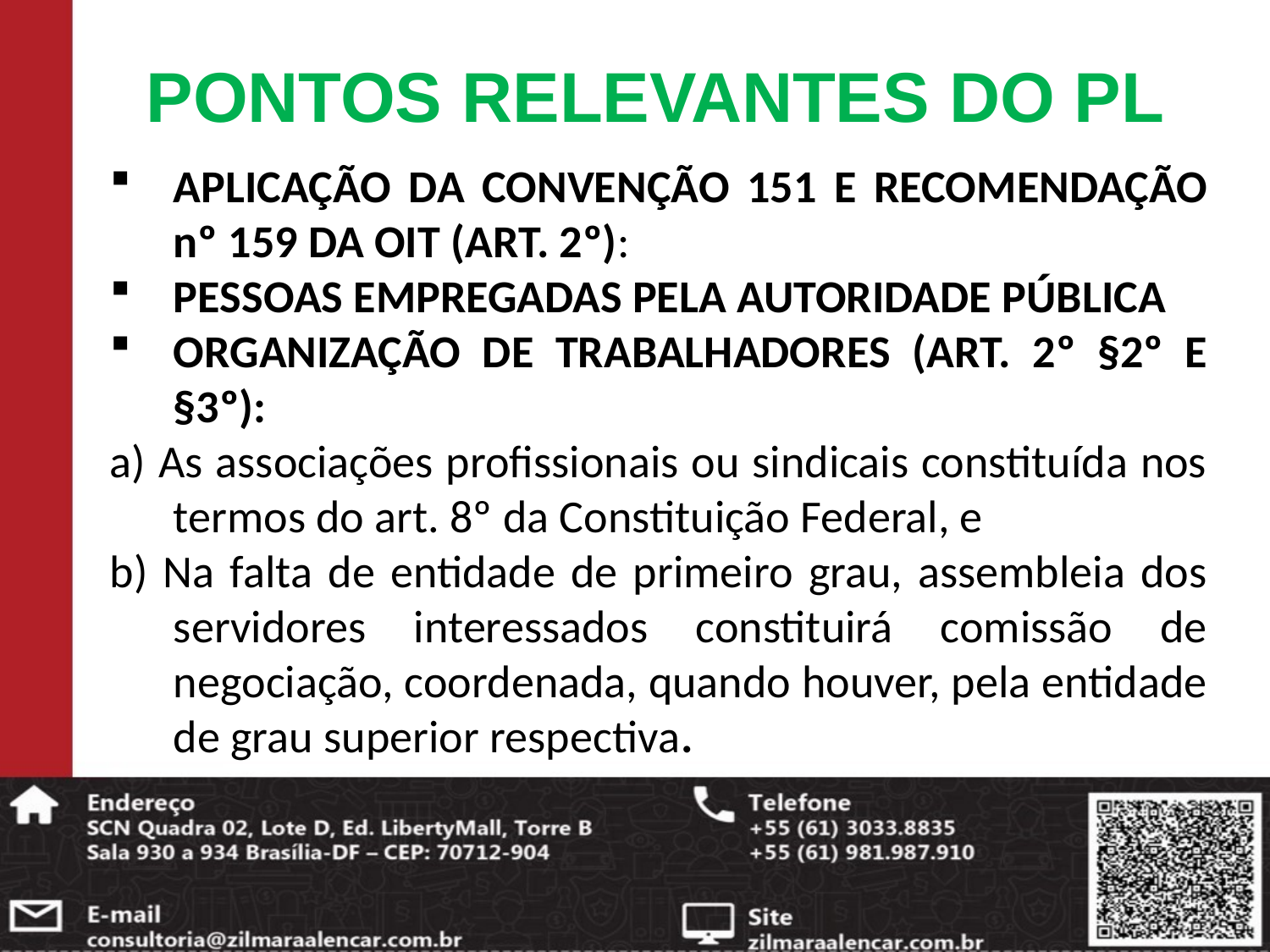

PONTOS RELEVANTES DO PL
APLICAÇÃO DA CONVENÇÃO 151 E RECOMENDAÇÃO nº 159 DA OIT (ART. 2º):
PESSOAS EMPREGADAS PELA AUTORIDADE PÚBLICA
ORGANIZAÇÃO DE TRABALHADORES (ART. 2º §2º E §3º):
a) As associações profissionais ou sindicais constituída nos termos do art. 8º da Constituição Federal, e
b) Na falta de entidade de primeiro grau, assembleia dos servidores interessados constituirá comissão de negociação, coordenada, quando houver, pela entidade de grau superior respectiva.